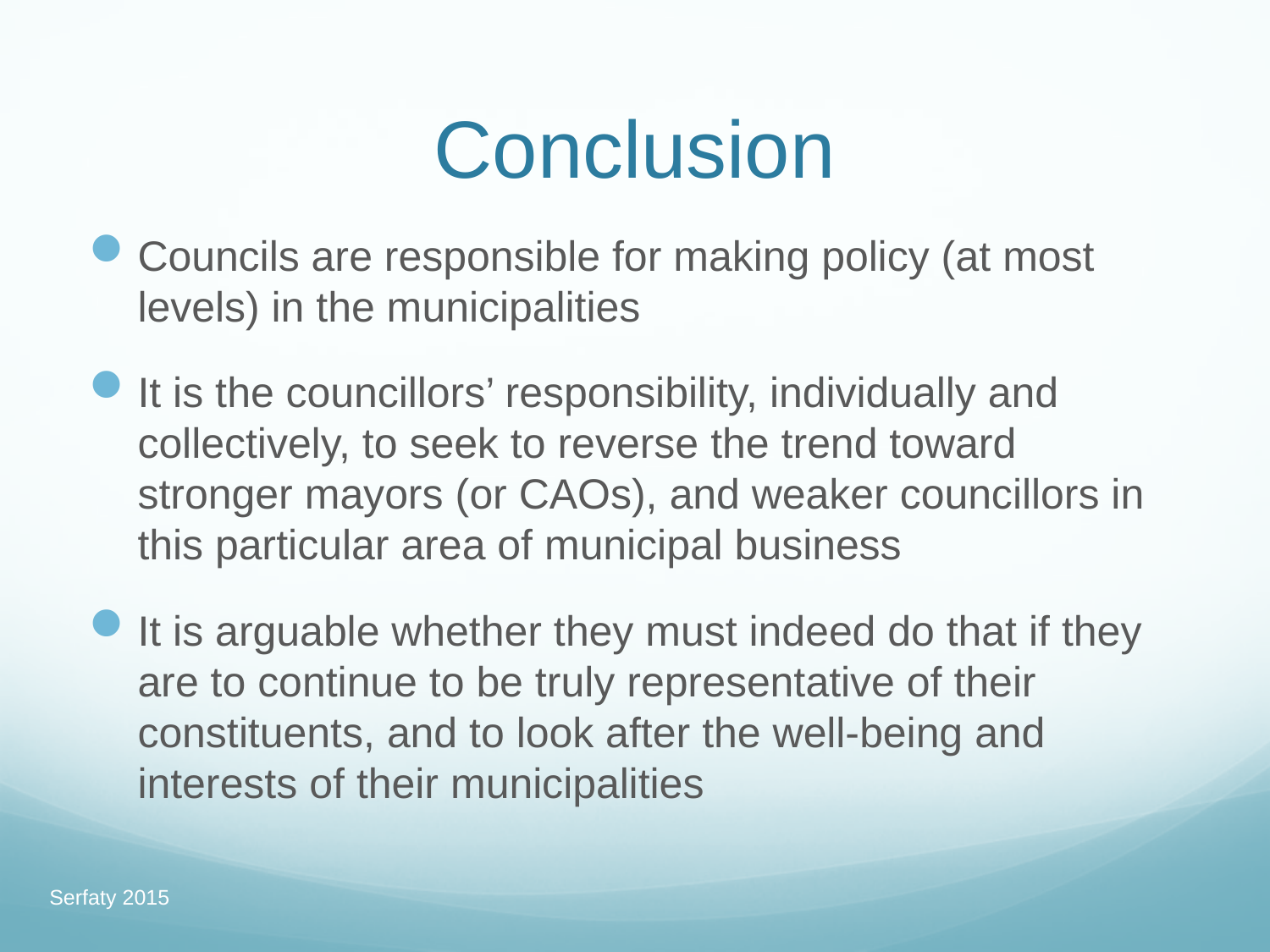

# Conclusion
Councils are responsible for making policy (at most levels) in the municipalities
It is the councillors’ responsibility, individually and collectively, to seek to reverse the trend toward stronger mayors (or CAOs), and weaker councillors in this particular area of municipal business
It is arguable whether they must indeed do that if they are to continue to be truly representative of their constituents, and to look after the well-being and interests of their municipalities

Serfaty 2015